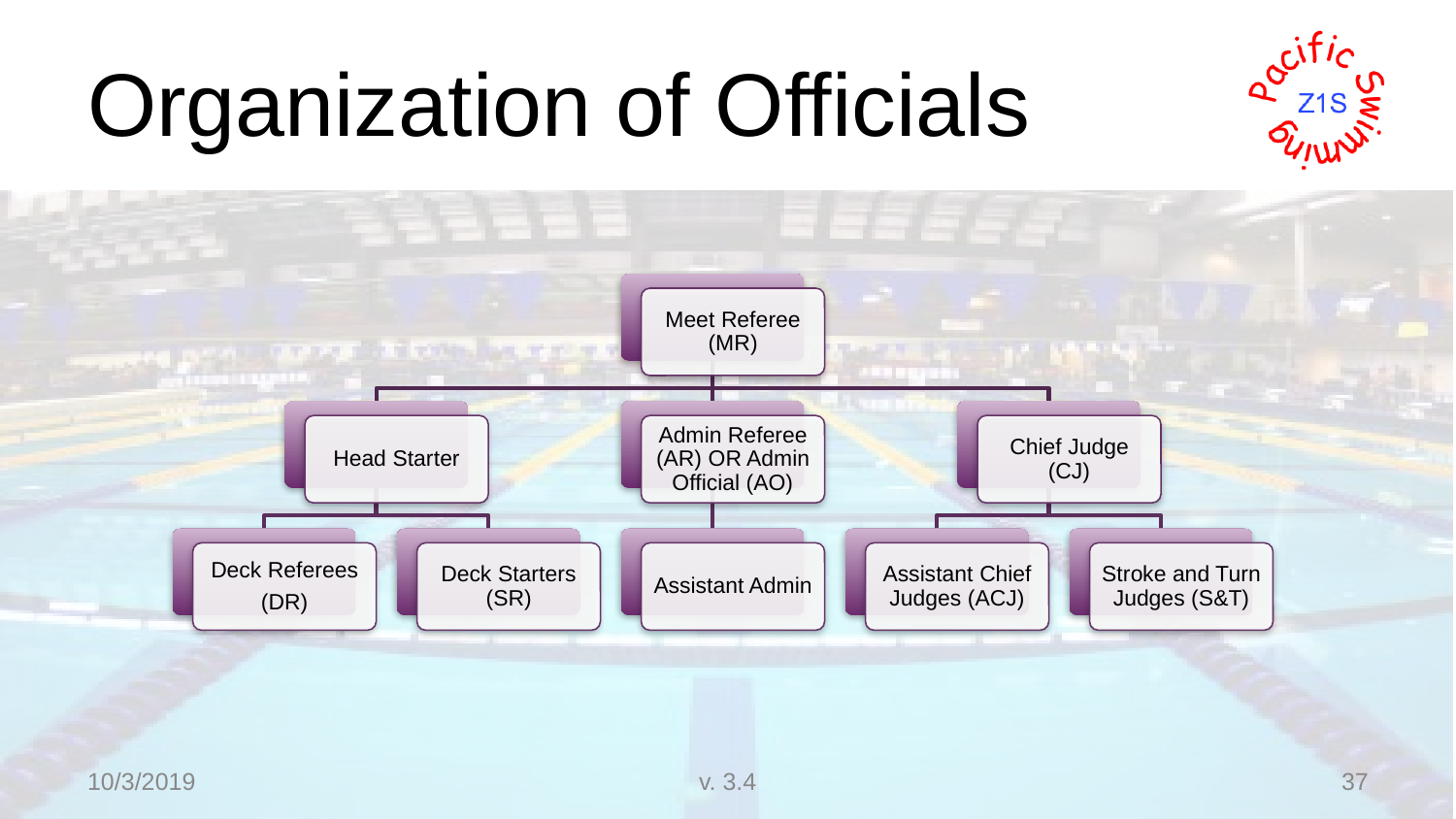

# Organization of Officials

Meet Referee (MR)

Head Starter
Admin Referee (AR) OR Admin Official (AO)
Chief Judge (CJ)

Deck Referees
(DR)
Deck Starters (SR)
Assistant Admin
Assistant Chief Judges (ACJ)
Stroke and Turn Judges (S&T)
10/3/2019
v. 3.4
37